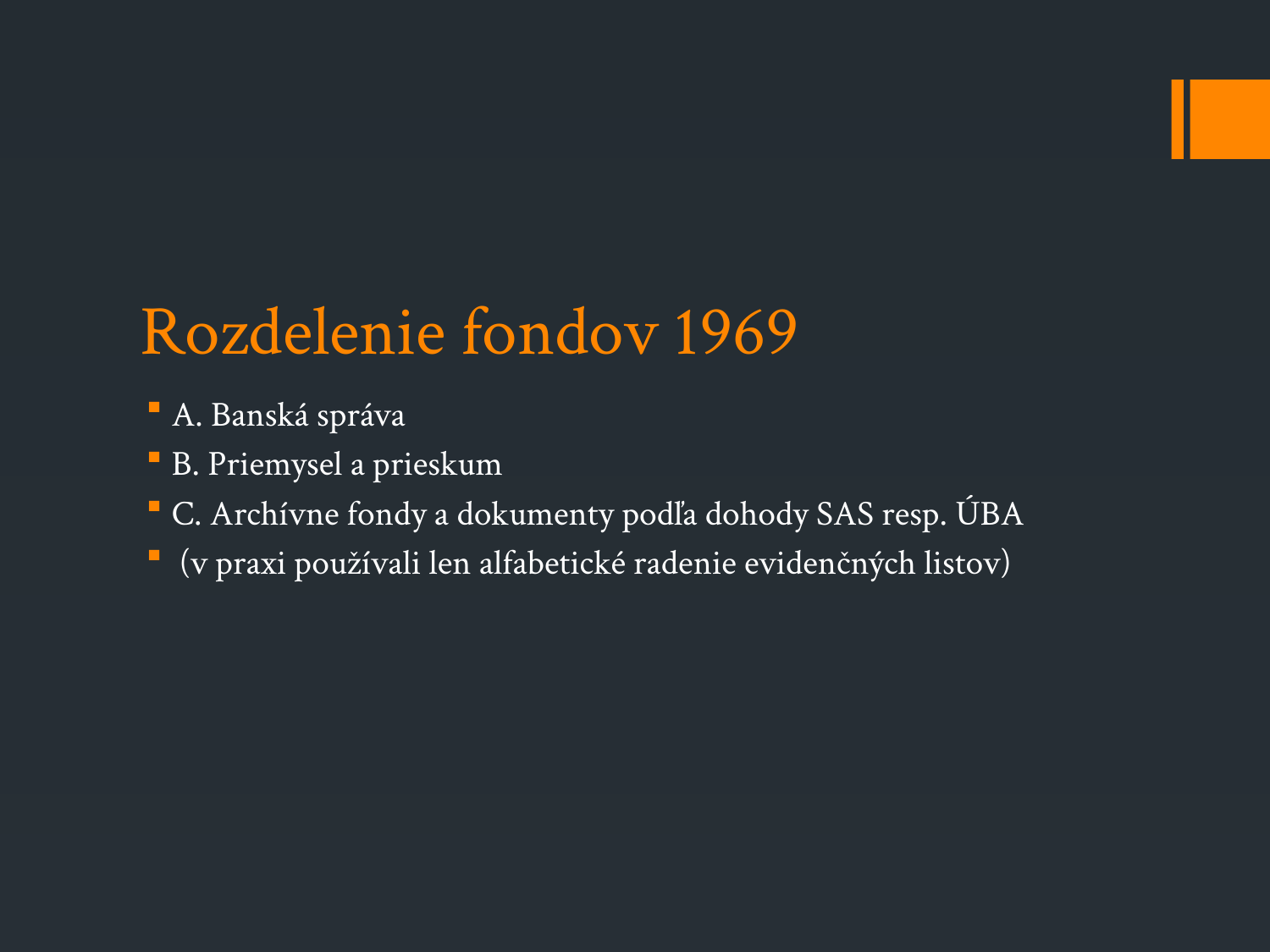

# Rozdelenie fondov 1969
A. Banská správa
B. Priemysel a prieskum
C. Archívne fondy a dokumenty podľa dohody SAS resp. ÚBA
 (v praxi používali len alfabetické radenie evidenčných listov)